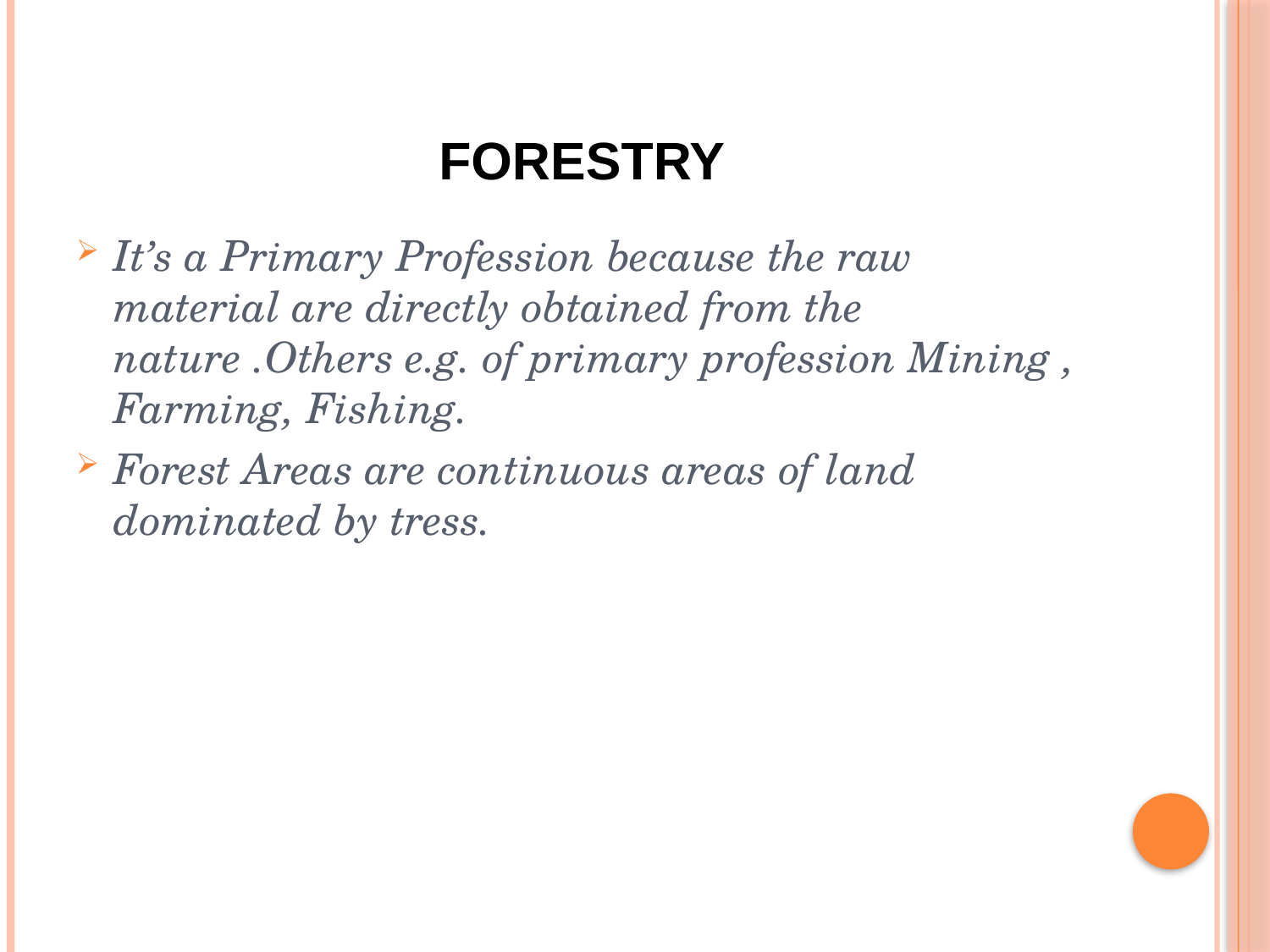

# Forestry
It’s a Primary Profession because the raw material are directly obtained from the nature .Others e.g. of primary profession Mining , Farming, Fishing.
Forest Areas are continuous areas of land dominated by tress.